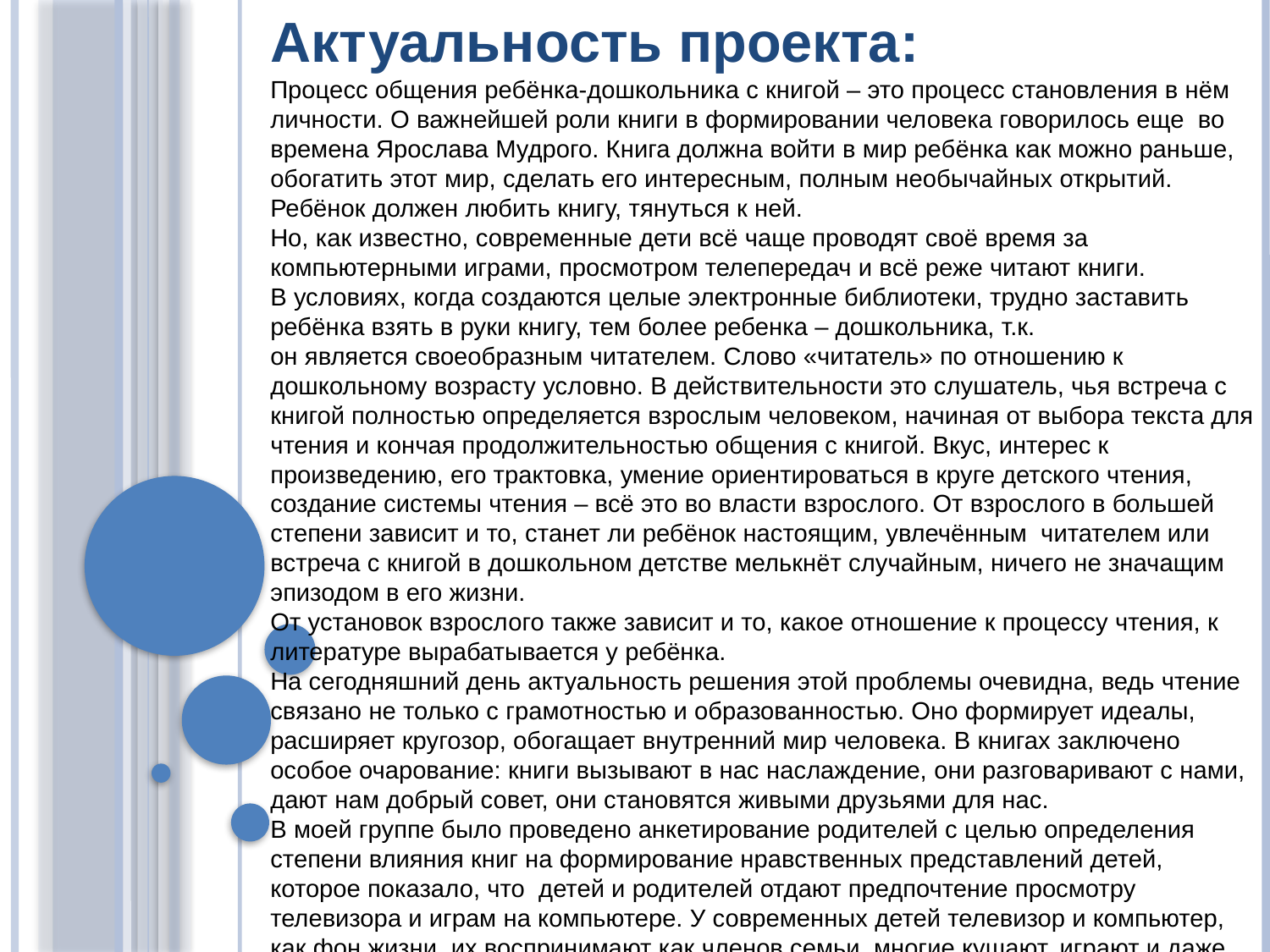

Актуальность проекта:
Процесс общения ребёнка-дошкольника с книгой – это процесс становления в нём личности. О важнейшей роли книги в формировании человека говорилось еще  во времена Ярослава Мудрого. Книга должна войти в мир ребёнка как можно раньше, обогатить этот мир, сделать его интересным, полным необычайных открытий. Ребёнок должен любить книгу, тянуться к ней.
Но, как известно, современные дети всё чаще проводят своё время за компьютерными играми, просмотром телепередач и всё реже читают книги.
В условиях, когда создаются целые электронные библиотеки, трудно заставить ребёнка взять в руки книгу, тем более ребенка – дошкольника, т.к.
он является своеобразным читателем. Слово «читатель» по отношению к дошкольному возрасту условно. В действительности это слушатель, чья встреча с книгой полностью определяется взрослым человеком, начиная от выбора текста для чтения и кончая продолжительностью общения с книгой. Вкус, интерес к произведению, его трактовка, умение ориентироваться в круге детского чтения, создание системы чтения – всё это во власти взрослого. От взрослого в большей степени зависит и то, станет ли ребёнок настоящим, увлечённым  читателем или встреча с книгой в дошкольном детстве мелькнёт случайным, ничего не значащим эпизодом в его жизни.
От установок взрослого также зависит и то, какое отношение к процессу чтения, к литературе вырабатывается у ребёнка.
На сегодняшний день актуальность решения этой проблемы очевидна, ведь чтение связано не только с грамотностью и образованностью. Оно формирует идеалы, расширяет кругозор, обогащает внутренний мир человека. В книгах заключено особое очарование: книги вызывают в нас наслаждение, они разговаривают с нами, дают нам добрый совет, они становятся живыми друзьями для нас.
В моей группе было проведено анкетирование родителей с целью определения степени влияния книг на формирование нравственных представлений детей, которое показало, что  детей и родителей отдают предпочтение просмотру телевизора и играм на компьютере. У современных детей телевизор и компьютер, как фон жизни, их воспринимают как членов семьи, многие кушают, играют и даже засыпают под его звуки. Только из опрошенных отдали предпочтение чтению  книг. Все эти факты послужили разработке данного проекта.